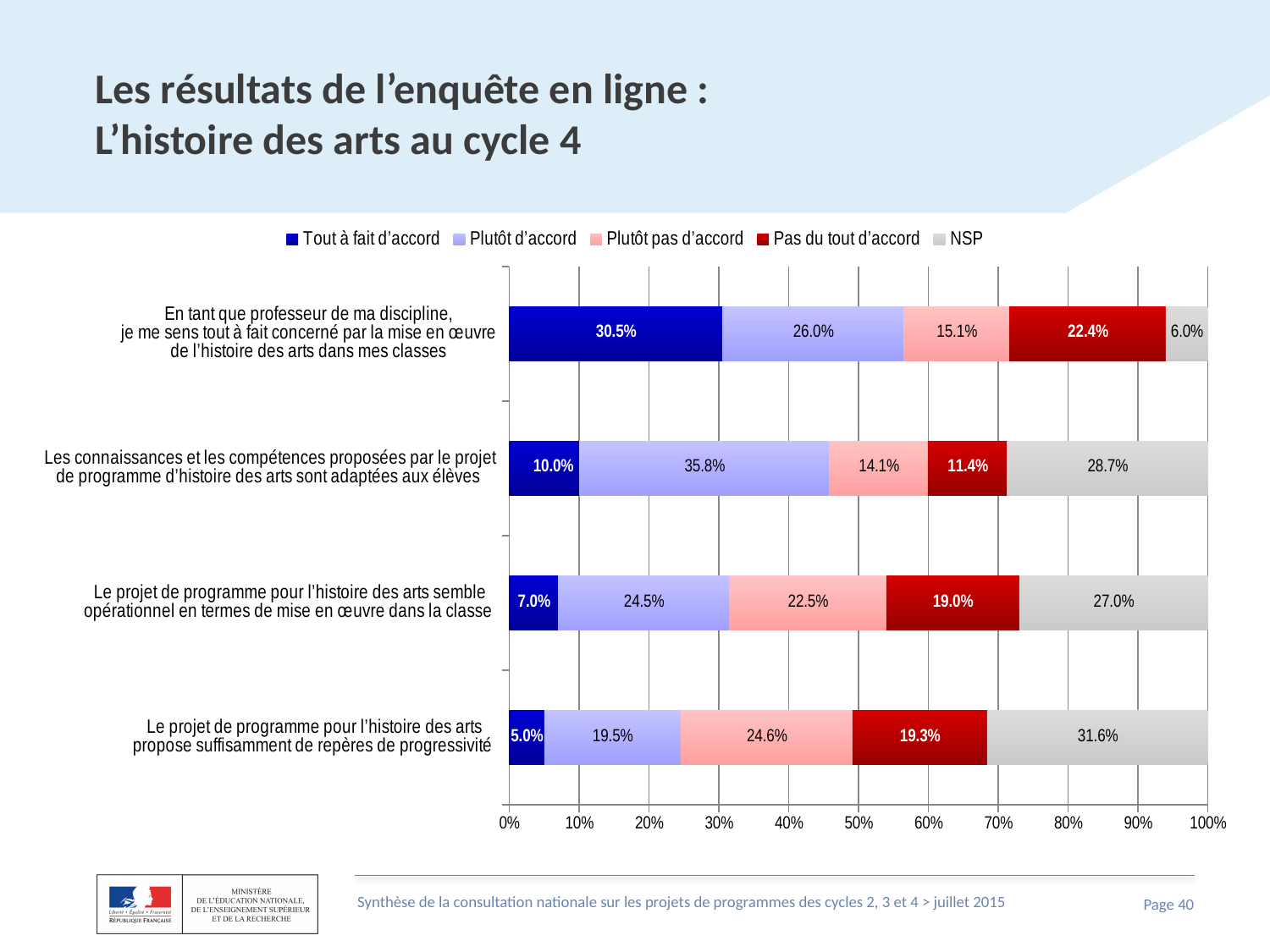

# Les résultats de l’enquête en ligne : L’histoire des arts au cycle 4

### Chart

| Category | Tout à fait d’accord | Plutôt d’accord | Plutôt pas d’accord | Pas du tout d’accord | NSP |
|---|---|---|---|---|---|
| Le projet de programme pour l’histoire des arts
propose suffisamment de repères de progressivité  | 0.05022795157994026 | 0.1954881307970445 | 0.24618770633548184 | 0.19281559503222764 | 0.316 |
| Le projet de programme pour l’histoire des arts semble
opérationnel en termes de mise en œuvre dans la classe  | 0.07010925096282324 | 0.2448321936650161 | 0.2247897508449265 | 0.19 | 0.2697477010139118 |
| Les connaissances et les compétences proposées par le projet
de programme d’histoire des arts sont adaptées aux élèves  | 0.10039940480852064 | 0.35805466363849947 | 0.14096640300728328 | 0.1136345837575378 | 0.2869449447881588 |
| En tant que professeur de ma discipline,
je me sens tout à fait concerné par la mise en œuvre
de l’histoire des arts dans mes classes | 0.3052183996907615 | 0.2596057209122536 | 0.15121762659451102 | 0.22404329339002707 | 0.05991495941244685 |
Synthèse de la consultation nationale sur les projets de programmes des cycles 2, 3 et 4 > juillet 2015